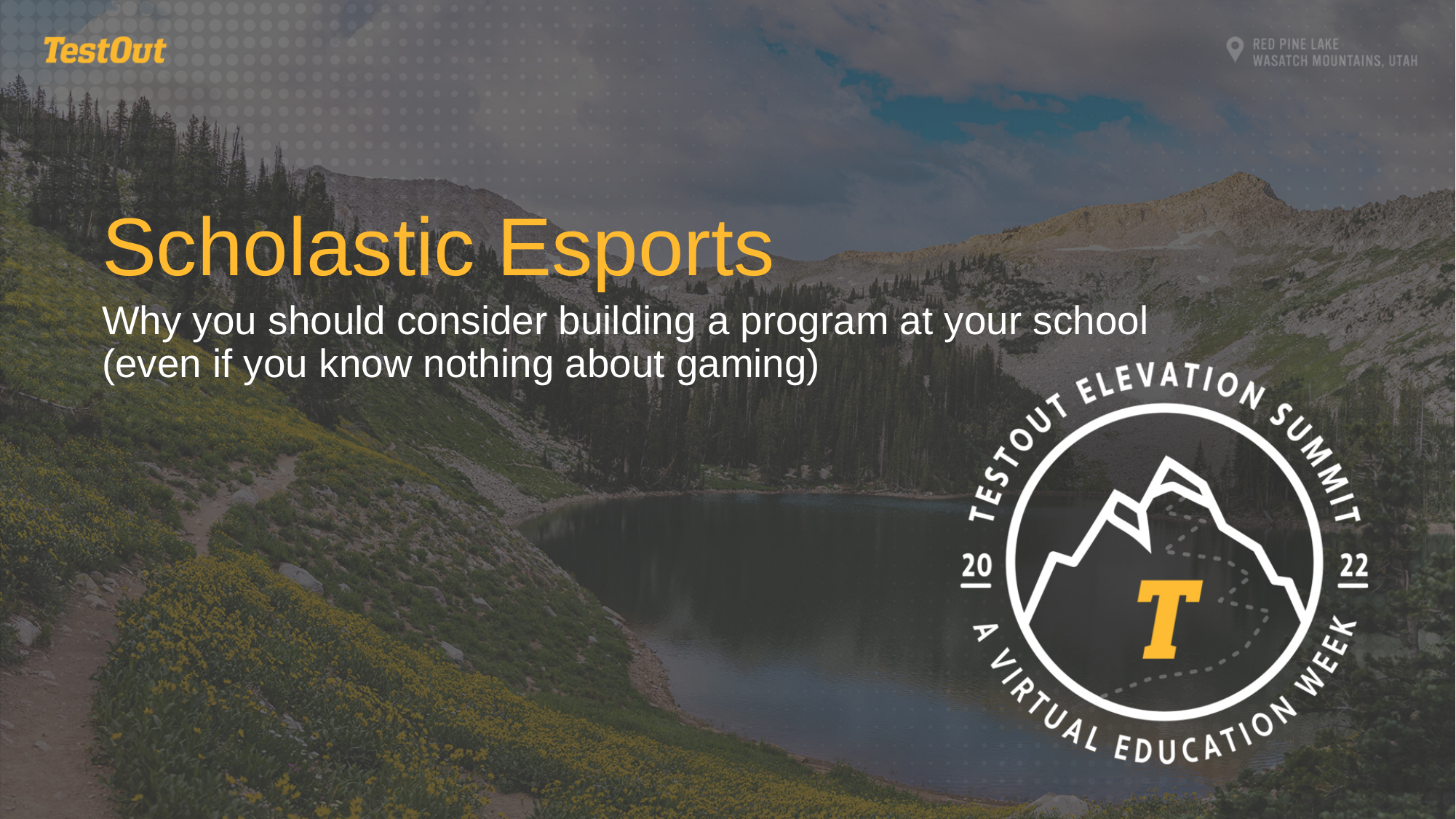

Scholastic Esports
Why you should consider building a program at your school
(even if you know nothing about gaming)